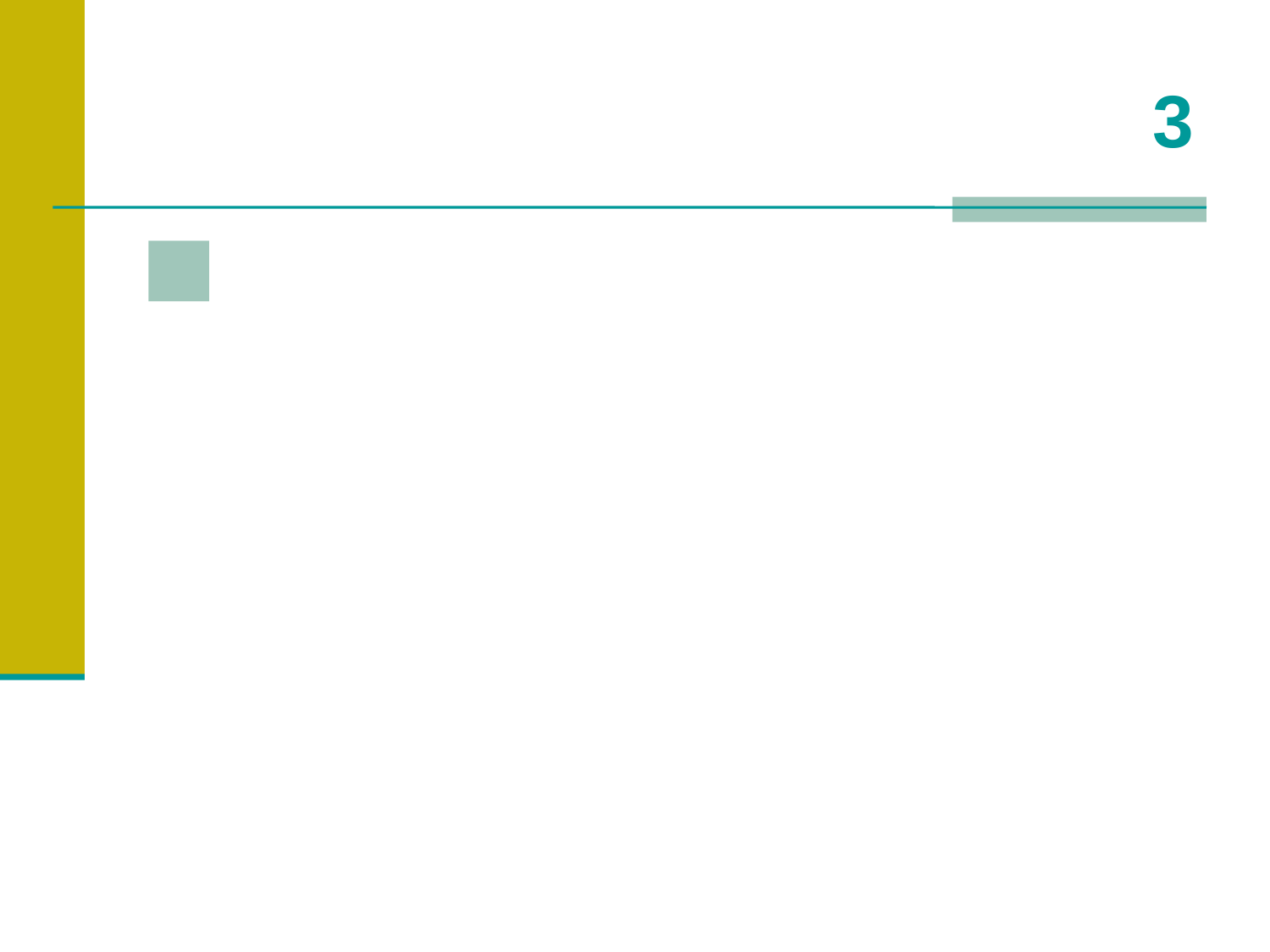

# 3
 Tipo de nuvem que tem a forma de uma couve-flor e é sinal de bom tempo?